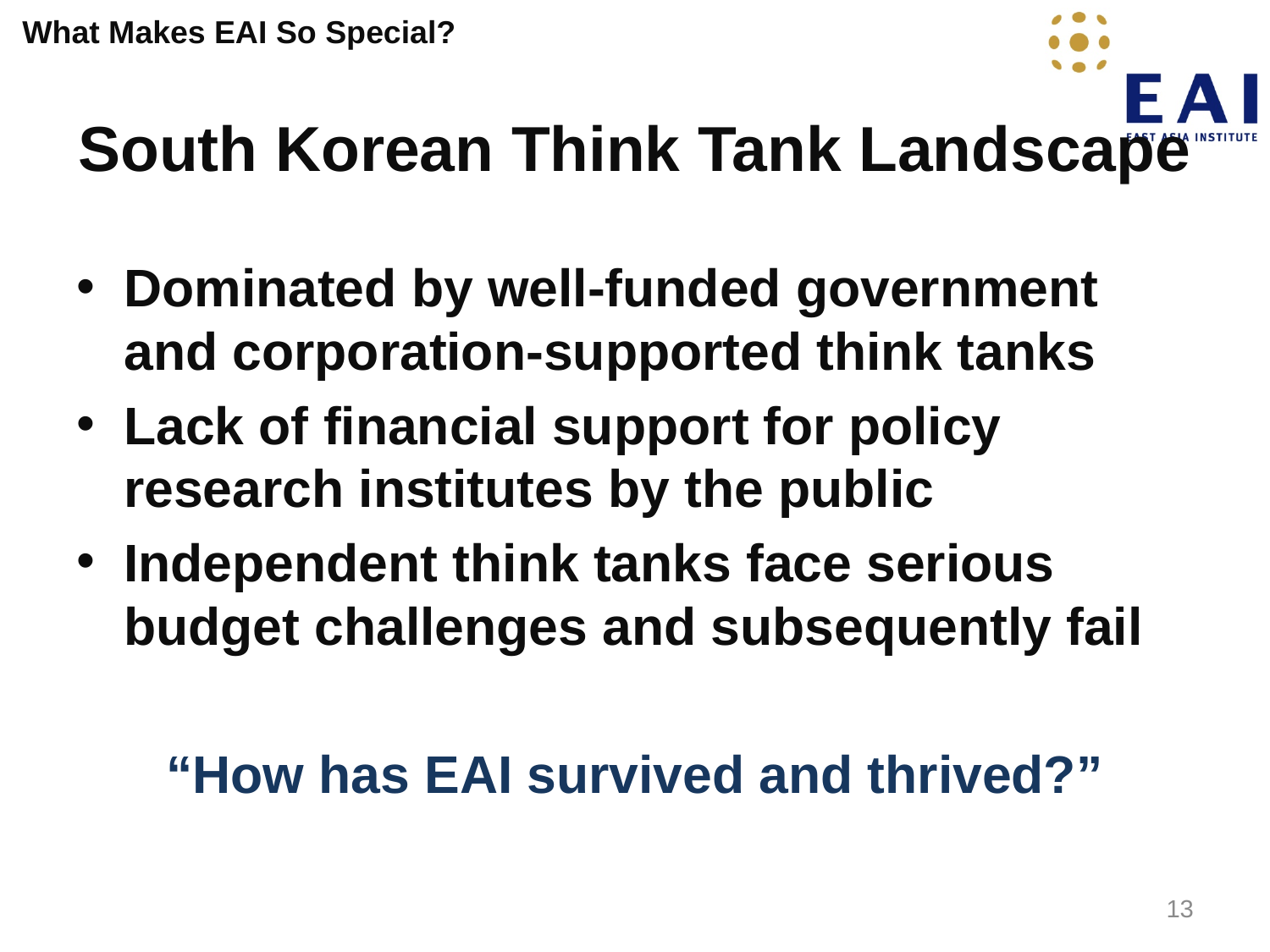

What Makes EAI So Special?
# South Korean Think Tank Landscape
Dominated by well-funded government and corporation-supported think tanks
Lack of financial support for policy research institutes by the public
Independent think tanks face serious budget challenges and subsequently fail

“How has EAI survived and thrived?”

13